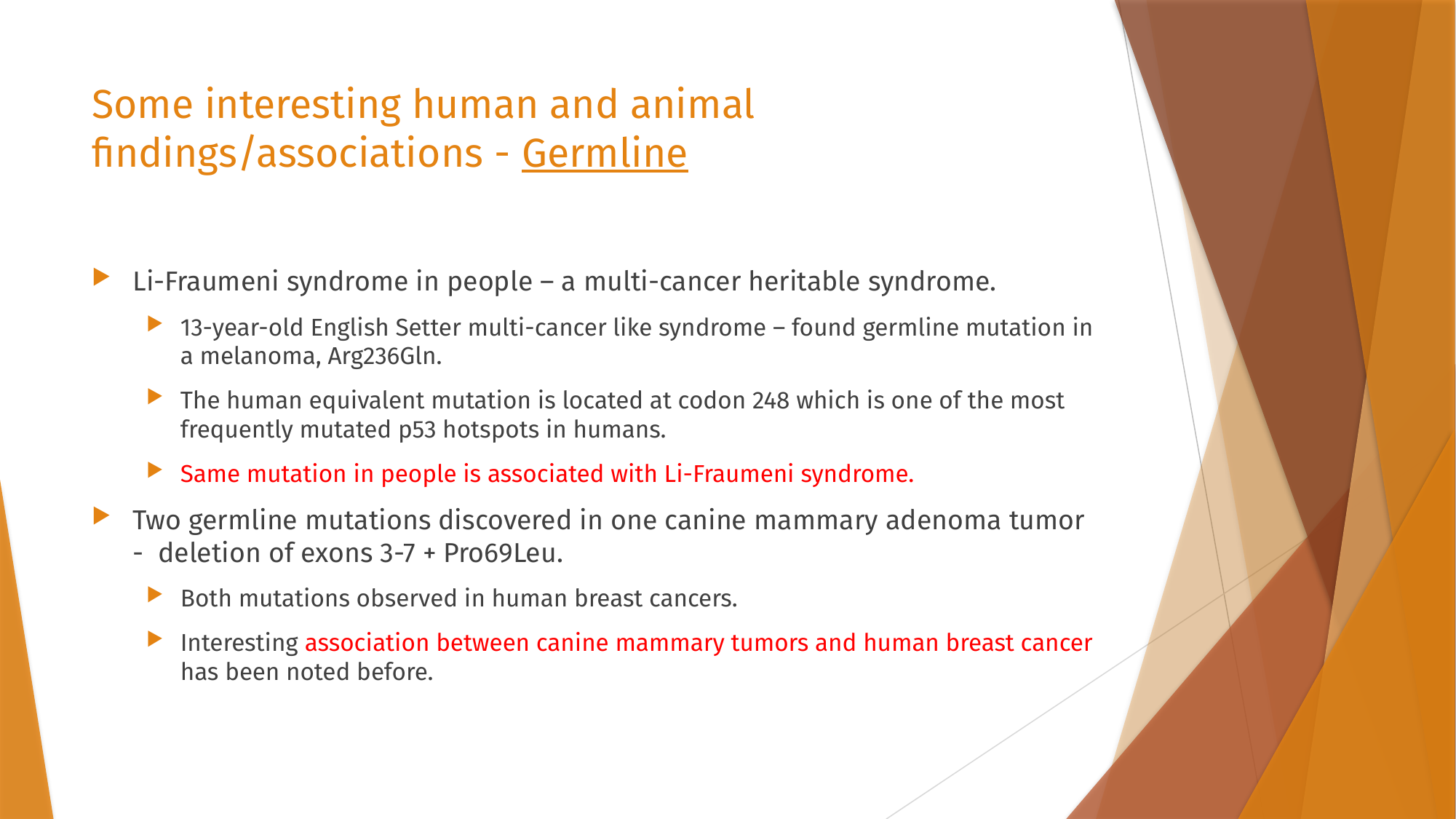

# Some interesting human and animal findings/associations - Germline
Li-Fraumeni syndrome in people – a multi-cancer heritable syndrome.
13-year-old English Setter multi-cancer like syndrome – found germline mutation in a melanoma, Arg236Gln.
The human equivalent mutation is located at codon 248 which is one of the most frequently mutated p53 hotspots in humans.
Same mutation in people is associated with Li-Fraumeni syndrome.
Two germline mutations discovered in one canine mammary adenoma tumor -  deletion of exons 3-7 + Pro69Leu.
Both mutations observed in human breast cancers.
Interesting association between canine mammary tumors and human breast cancer has been noted before.